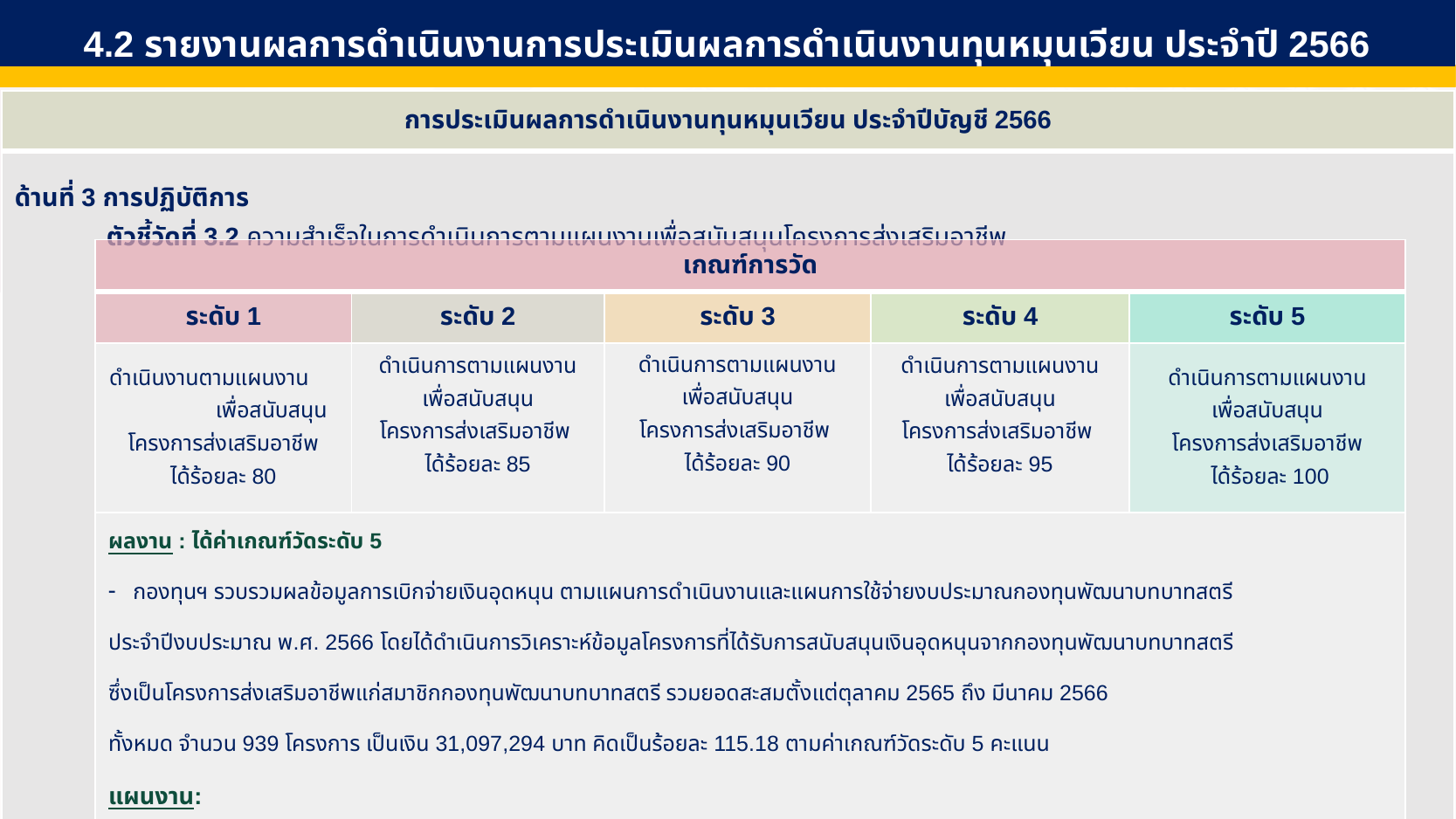

4.2 รายงานผลการดำเนินงานการประเมินผลการดำเนินงานทุนหมุนเวียน ประจำปี 2566

| การประเมินผลการดำเนินงานทุนหมุนเวียน ประจำปีบัญชี 2566 |
| --- |
| ด้านที่ 3 การปฏิบัติการ ตัวชี้วัดที่ 3.2 ความสำเร็จในการดำเนินการตามแผนงานเพื่อสนับสนุนโครงการส่งเสริมอาชีพ |
| เกณฑ์การวัด |  |  |  |  |
| --- | --- | --- | --- | --- |
| ระดับ 1 | ระดับ 2 | ระดับ 3 | ระดับ 4 | ระดับ 5 |
| ดำเนินงานตามแผนงาน เพื่อสนับสนุน โครงการส่งเสริมอาชีพ ได้ร้อยละ 80 | ดำเนินการตามแผนงาน เพื่อสนับสนุน โครงการส่งเสริมอาชีพ ได้ร้อยละ 85 | ดำเนินการตามแผนงาน เพื่อสนับสนุน โครงการส่งเสริมอาชีพ ได้ร้อยละ 90 | ดำเนินการตามแผนงาน เพื่อสนับสนุน โครงการส่งเสริมอาชีพ ได้ร้อยละ 95 | ดำเนินการตามแผนงาน เพื่อสนับสนุน โครงการส่งเสริมอาชีพ ได้ร้อยละ 100 |
| ผลงาน : ได้ค่าเกณฑ์วัดระดับ 5 กองทุนฯ รวบรวมผลข้อมูลการเบิกจ่ายเงินอุดหนุน ตามแผนการดำเนินงานและแผนการใช้จ่ายงบประมาณกองทุนพัฒนาบทบาทสตรี ประจำปีงบประมาณ พ.ศ. 2566 โดยได้ดำเนินการวิเคราะห์ข้อมูลโครงการที่ได้รับการสนับสนุนเงินอุดหนุนจากกองทุนพัฒนาบทบาทสตรี ซึ่งเป็นโครงการส่งเสริมอาชีพแก่สมาชิกกองทุนพัฒนาบทบาทสตรี รวมยอดสะสมตั้งแต่ตุลาคม 2565 ถึง มีนาคม 2566 ทั้งหมด จำนวน 939 โครงการ เป็นเงิน 31,097,294 บาท คิดเป็นร้อยละ 115.18 ตามค่าเกณฑ์วัดระดับ 5 คะแนน แผนงาน: - ดำเนินการตามแผนการดำเนินงานและแผนการใช้จ่ายงบประมาณกองทุนพัฒนาบทบาทสตรี ประจำปีงบประมาณ พ.ศ. 2566 ดำเนินการ และวิเคราะห์ข้อมูลโครงการที่ได้รับการสนับสนุนเงินอุดหนุนจากกองทุนพัฒนาบทบาทสตรี ข้อมูล ณ วันที่ 31 มีนาคม 2566 |  |  |  |  |